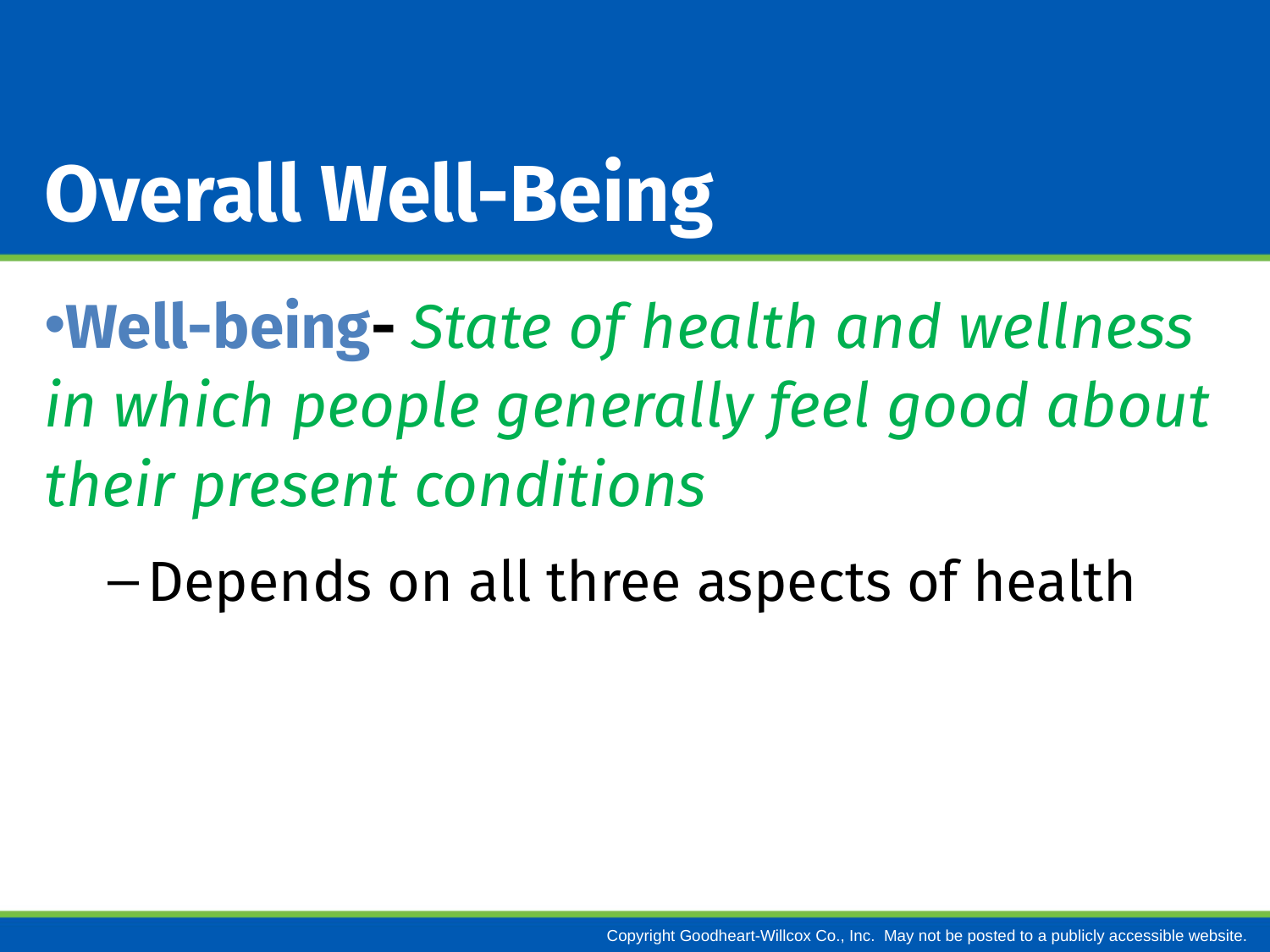

# Overall Well-Being
Well-being- State of health and wellness in which people generally feel good about their present conditions
Depends on all three aspects of health